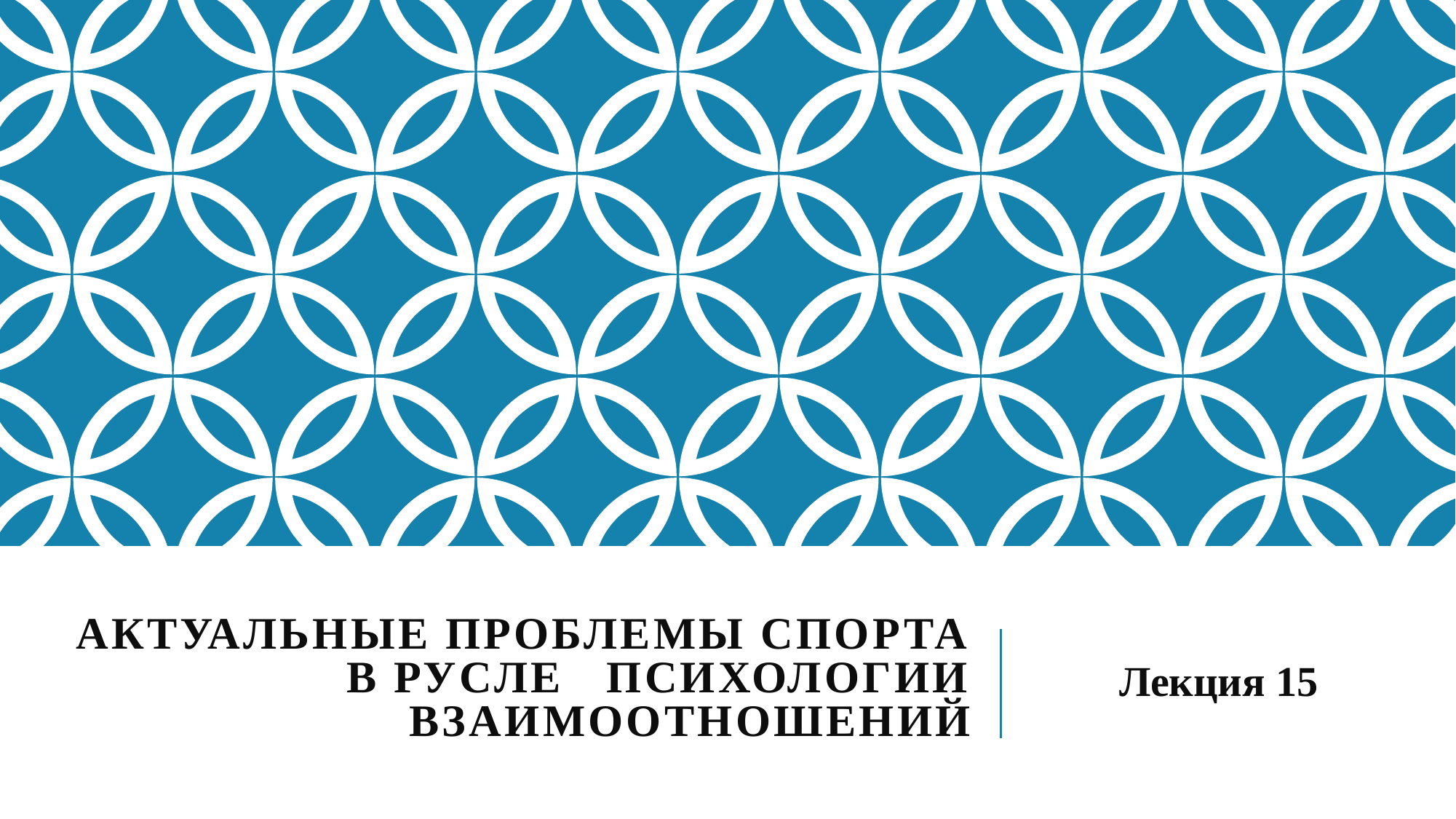

# Актуальные проблемы спорта в русле   психологии взаимоотношений
Лекция 15